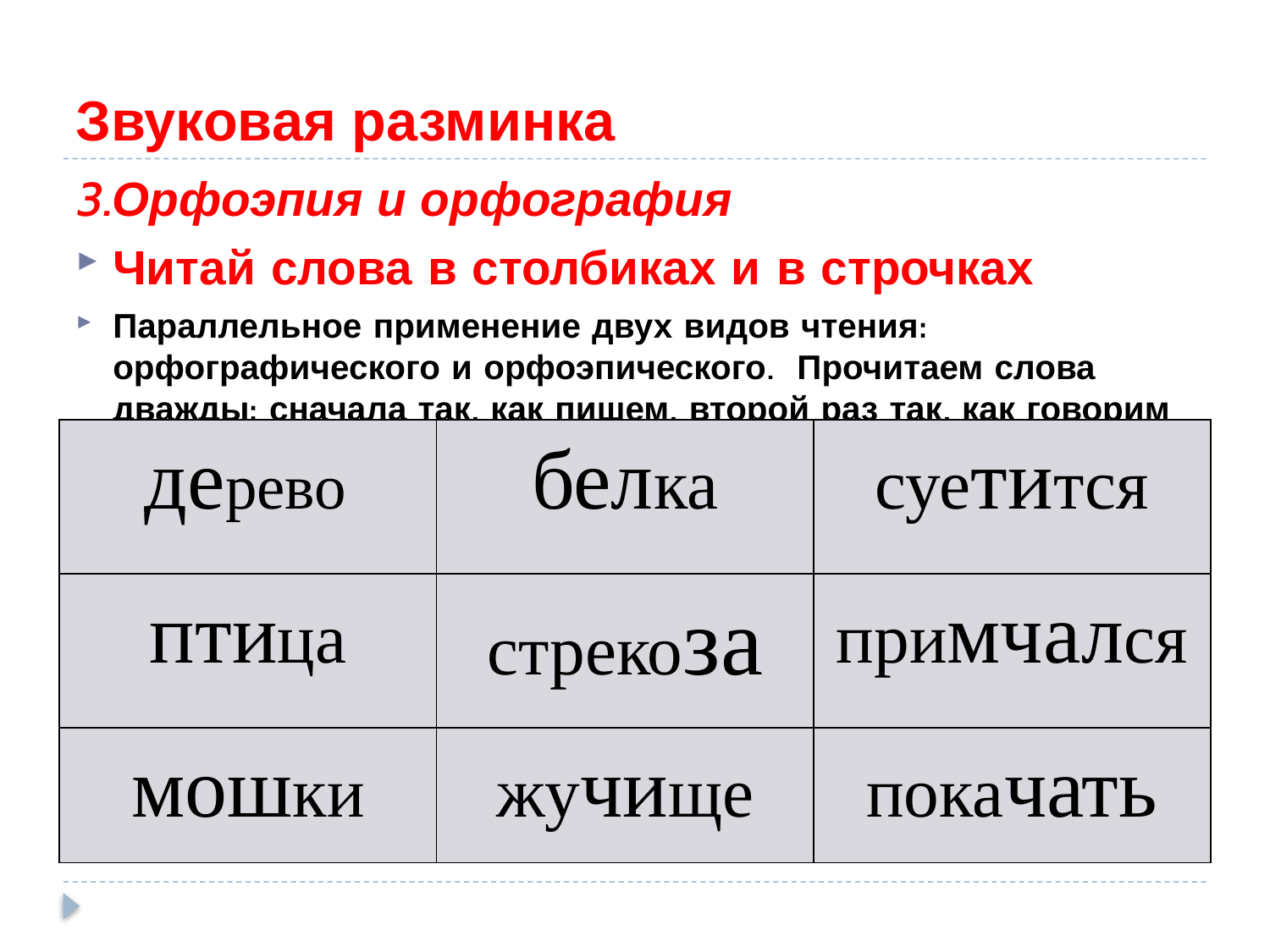

# Звуковая разминка
3.Орфоэпия и орфография
Читай слова в столбиках и в строчках
Параллельное применение двух видов чтения: орфографического и орфоэпического.  Прочитаем слова дважды: сначала так, как пишем, второй раз так, как говорим
| дерево | белка | суетится |
| --- | --- | --- |
| птица | стрекоза | примчался |
| мошки | жучище | покачать |